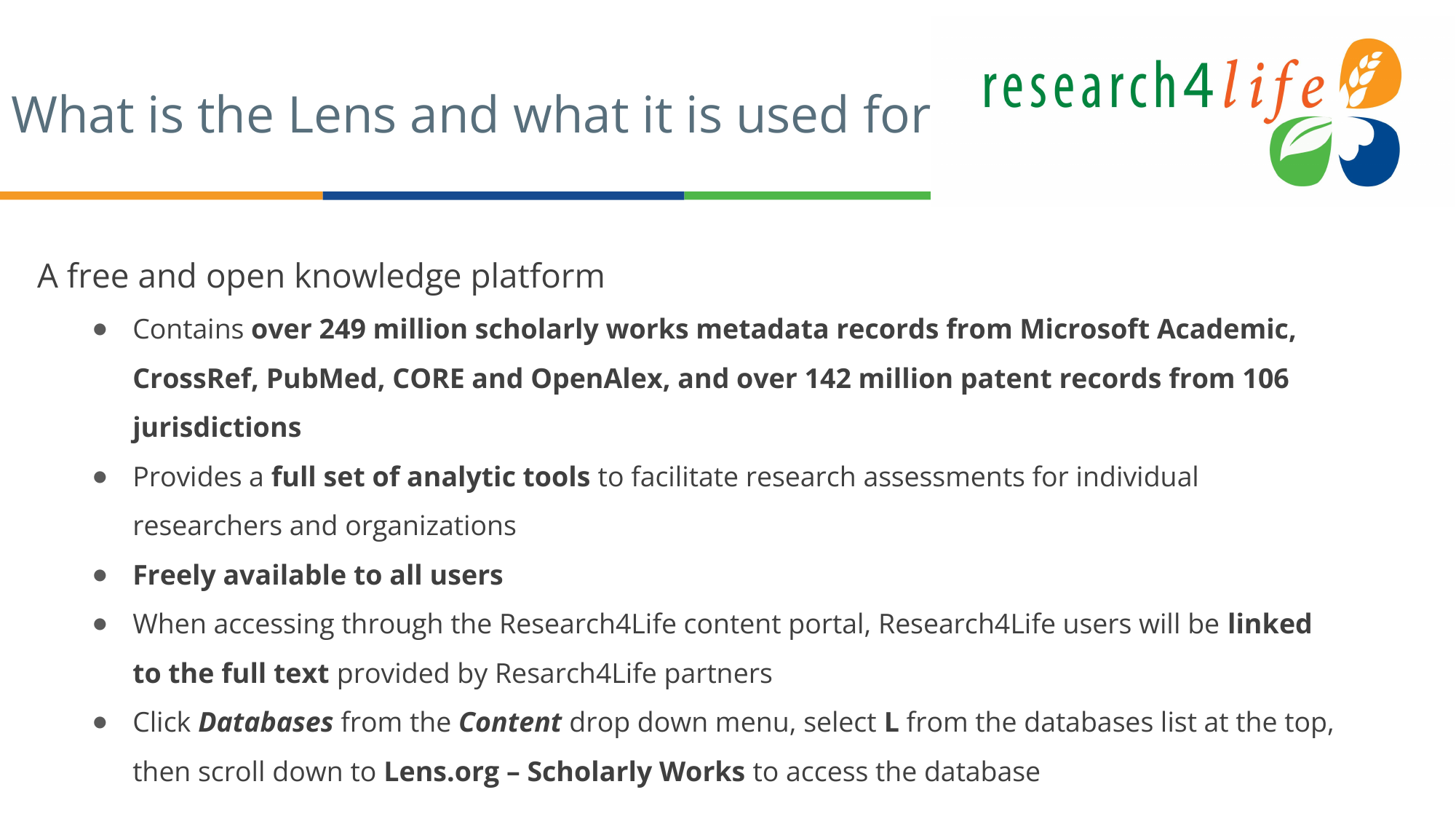

# What is the Lens and what it is used for
A free and open knowledge platform
Contains over 249 million scholarly works metadata records from Microsoft Academic, CrossRef, PubMed, CORE and OpenAlex, and over 142 million patent records from 106 jurisdictions
Provides a full set of analytic tools to facilitate research assessments for individual researchers and organizations
Freely available to all users
When accessing through the Research4Life content portal, Research4Life users will be linked to the full text provided by Resarch4Life partners
Click Databases from the Content drop down menu, select L from the databases list at the top, then scroll down to Lens.org – Scholarly Works to access the database